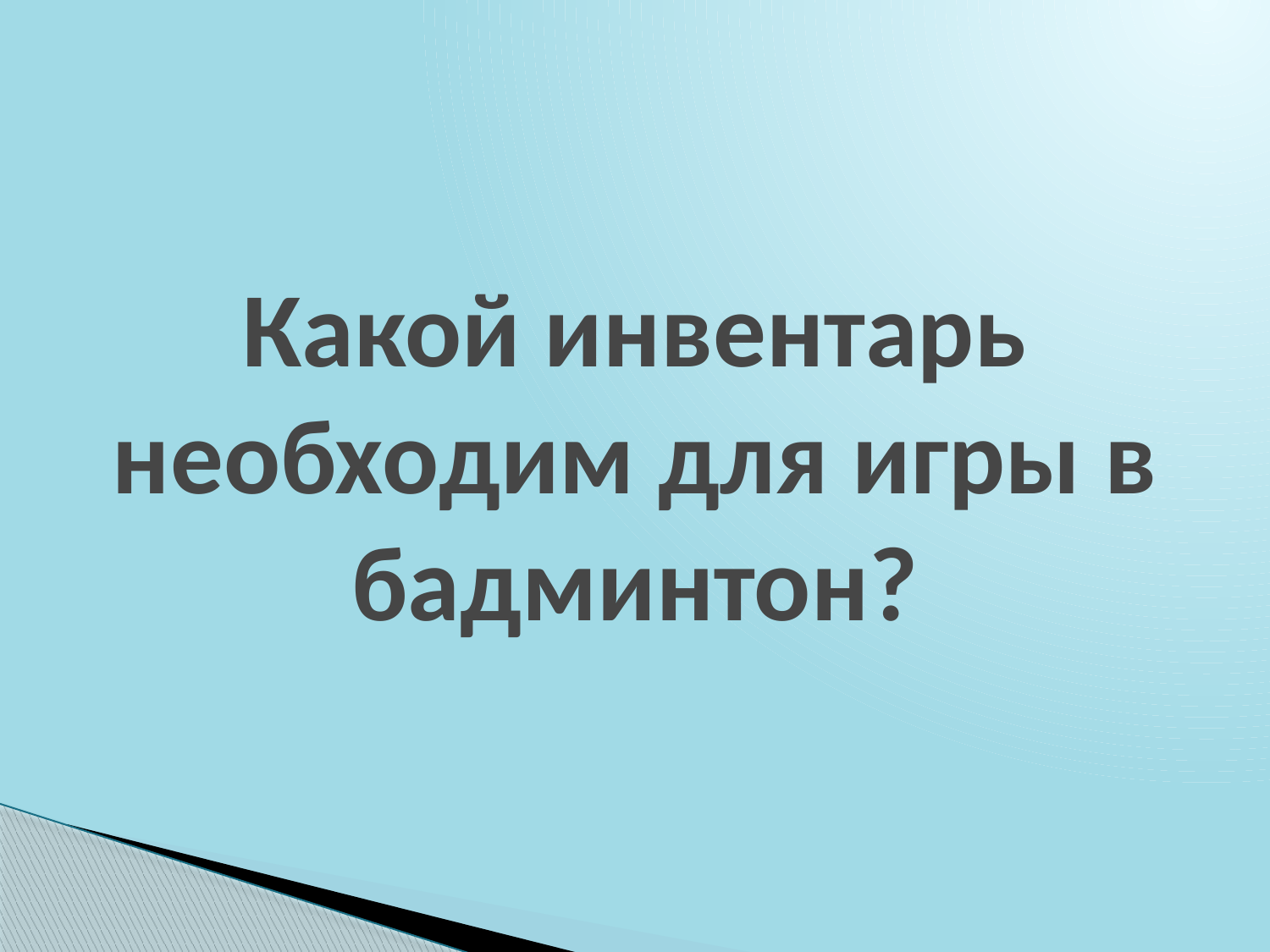

# Какой инвентарь необходим для игры в бадминтон?